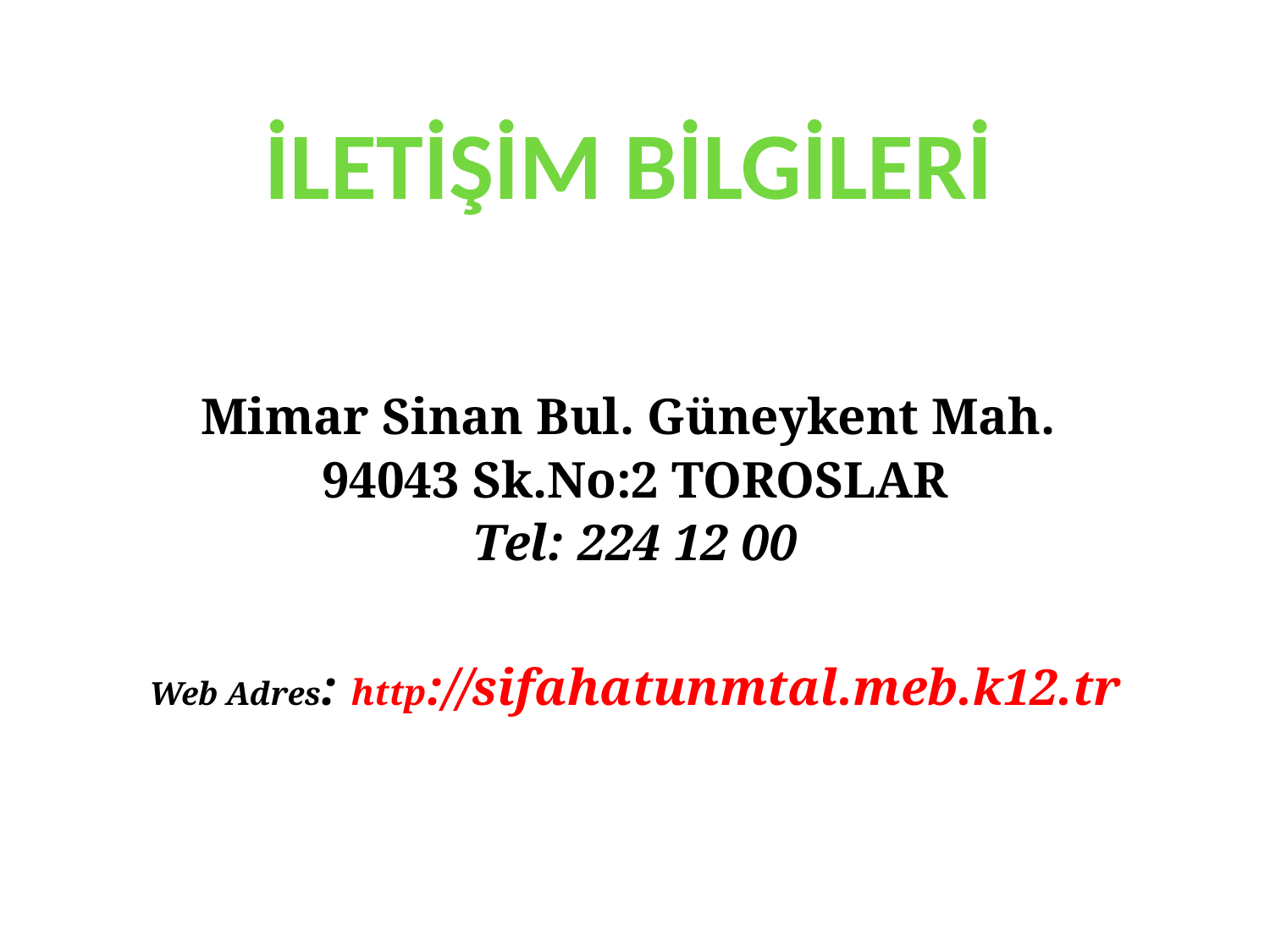

#
İLETİŞİM BİLGİLERİ

Mimar Sinan Bul. Güneykent Mah.
94043 Sk.No:2 TOROSLAR
Tel: 224 12 00

Web Adres: http://sifahatunmtal.meb.k12.tr